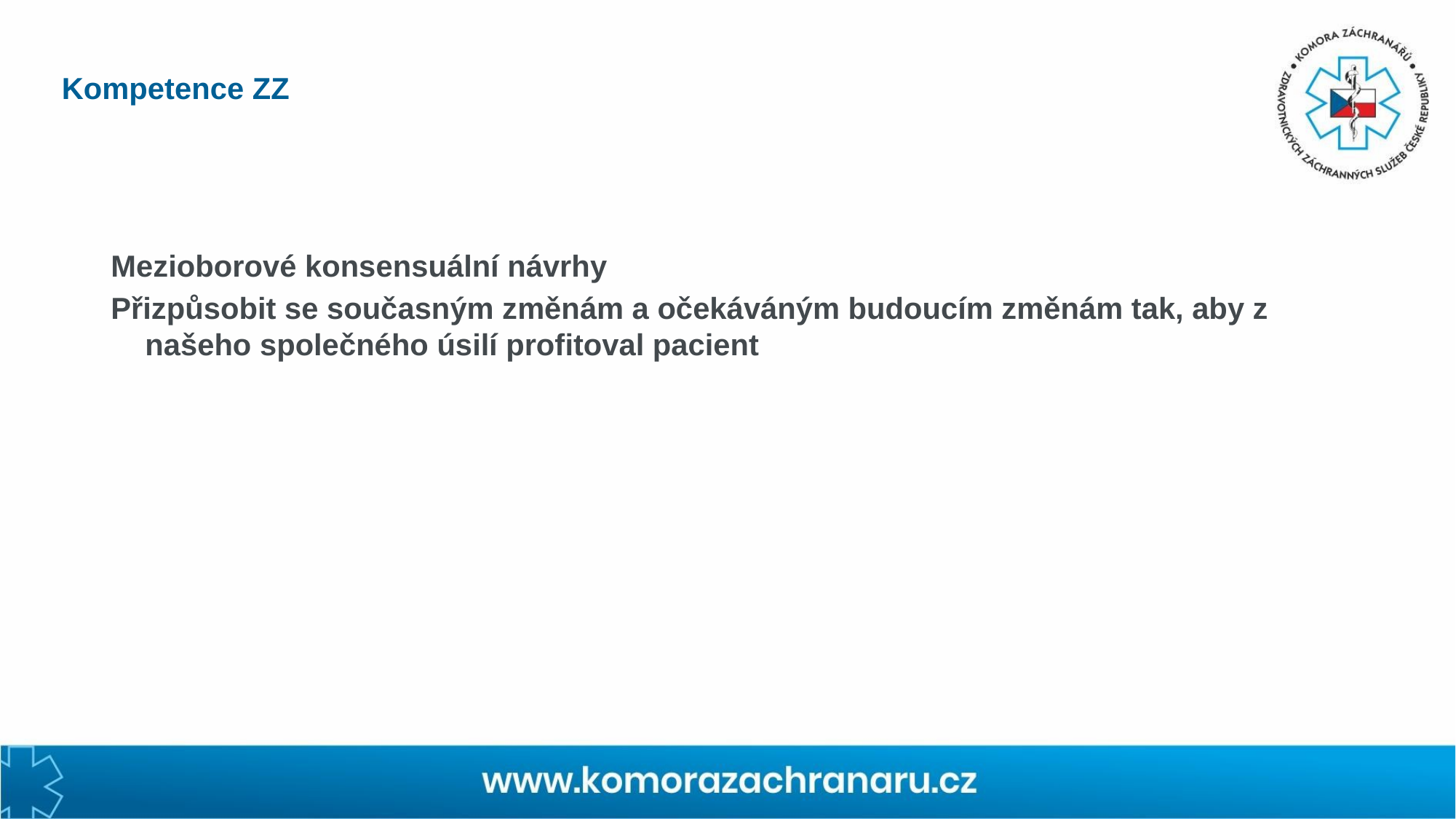

# Kompetence ZZ

Mezioborové konsensuální návrhy
Přizpůsobit se současným změnám a očekáváným budoucím změnám tak, aby z našeho společného úsilí profitoval pacient